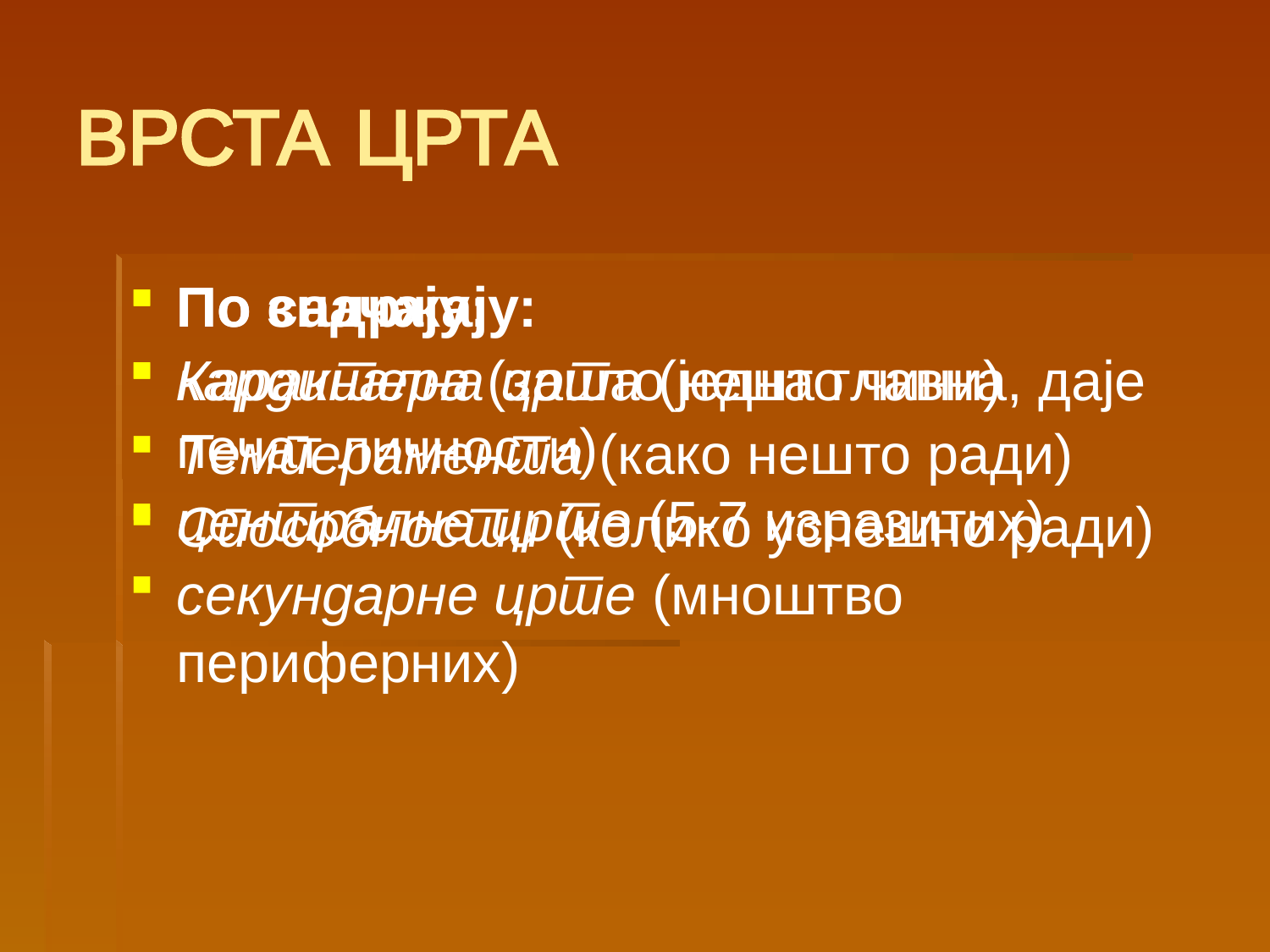

# ВРСТА ЦРТА
По значају:
кардинална црта (једна главна, даје печат личности)
централне црте (5-7 изразитих)
секундарне црте (мноштво периферних)
По садржају:
Карактера (зашто нешто чини)
Темперамента (како нешто ради)
Способности (колико успешно ради)